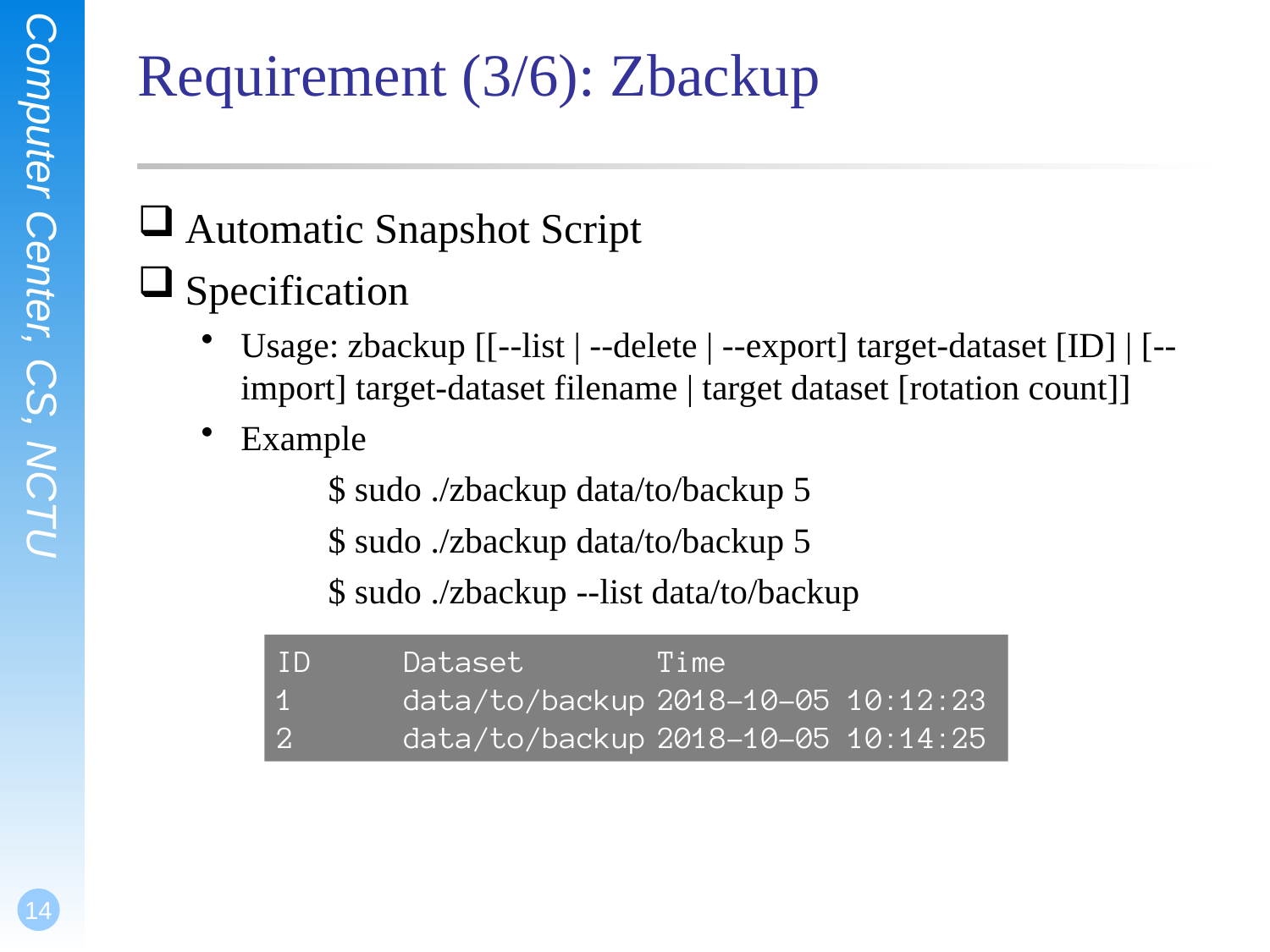

# Requirement (3/6): Zbackup
Automatic Snapshot Script
Specification
Usage: zbackup [[--list | --delete | --export] target-dataset [ID] | [--import] target-dataset filename | target dataset [rotation count]]
Example
	$ sudo ./zbackup data/to/backup 5
	$ sudo ./zbackup data/to/backup 5
	$ sudo ./zbackup --list data/to/backup
ID	Dataset		Time
1	data/to/backup	2018-10-05 10:12:23
2	data/to/backup	2018-10-05 10:14:25